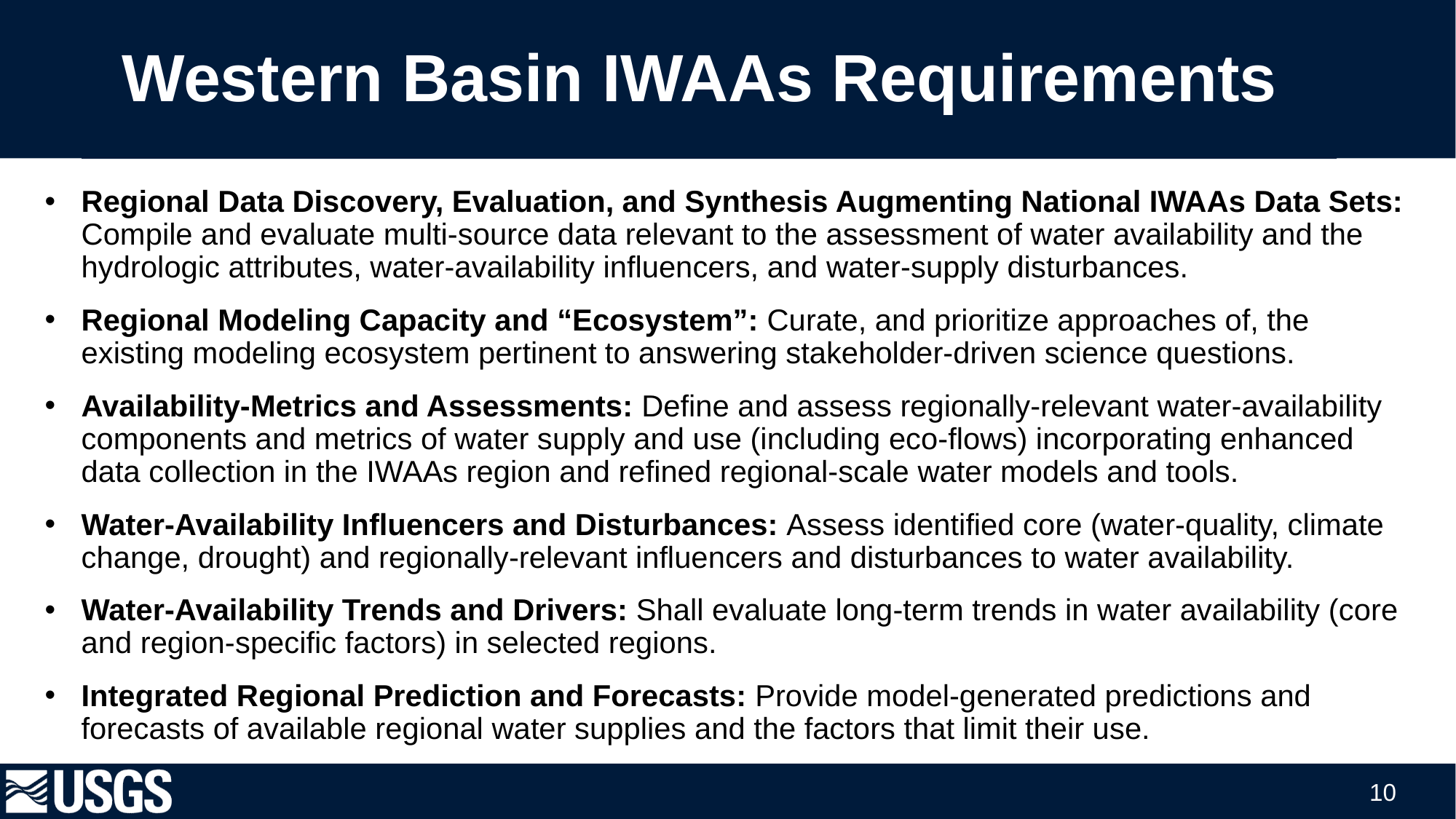

# Western Basin IWAAs Requirements
Regional Data Discovery, Evaluation, and Synthesis Augmenting National IWAAs Data Sets: Compile and evaluate multi-source data relevant to the assessment of water availability and the hydrologic attributes, water-availability influencers, and water-supply disturbances.
Regional Modeling Capacity and “Ecosystem”: Curate, and prioritize approaches of, the existing modeling ecosystem pertinent to answering stakeholder-driven science questions.
Availability-Metrics and Assessments: Define and assess regionally-relevant water-availability components and metrics of water supply and use (including eco-flows) incorporating enhanced data collection in the IWAAs region and refined regional-scale water models and tools.
Water-Availability Influencers and Disturbances: Assess identified core (water-quality, climate change, drought) and regionally-relevant influencers and disturbances to water availability.
Water-Availability Trends and Drivers: Shall evaluate long-term trends in water availability (core and region-specific factors) in selected regions.
Integrated Regional Prediction and Forecasts: Provide model-generated predictions and forecasts of available regional water supplies and the factors that limit their use.
10